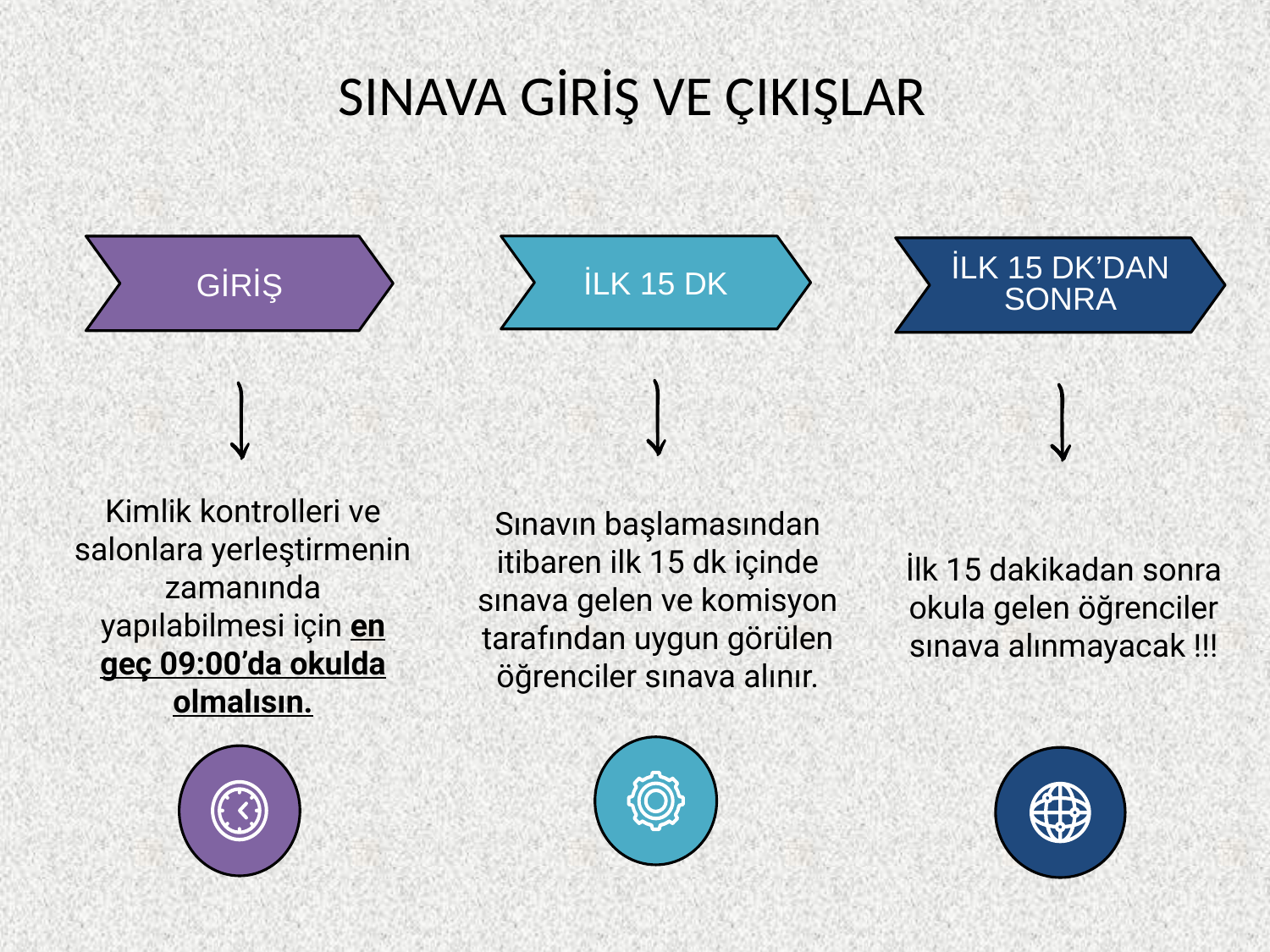

# SINAVA GİRİŞ VE ÇIKIŞLAR
GİRİŞ

Kimlik kontrolleri ve salonlara yerleştirmenin zamanında yapılabilmesi için en geç 09:00’da okulda olmalısın.

İLK 15 DK

Sınavın başlamasından itibaren ilk 15 dk içinde sınava gelen ve komisyon tarafından uygun görülen öğrenciler sınava alınır.

İLK 15 DK’DAN SONRA

İlk 15 dakikadan sonra okula gelen öğrenciler sınava alınmayacak !!!